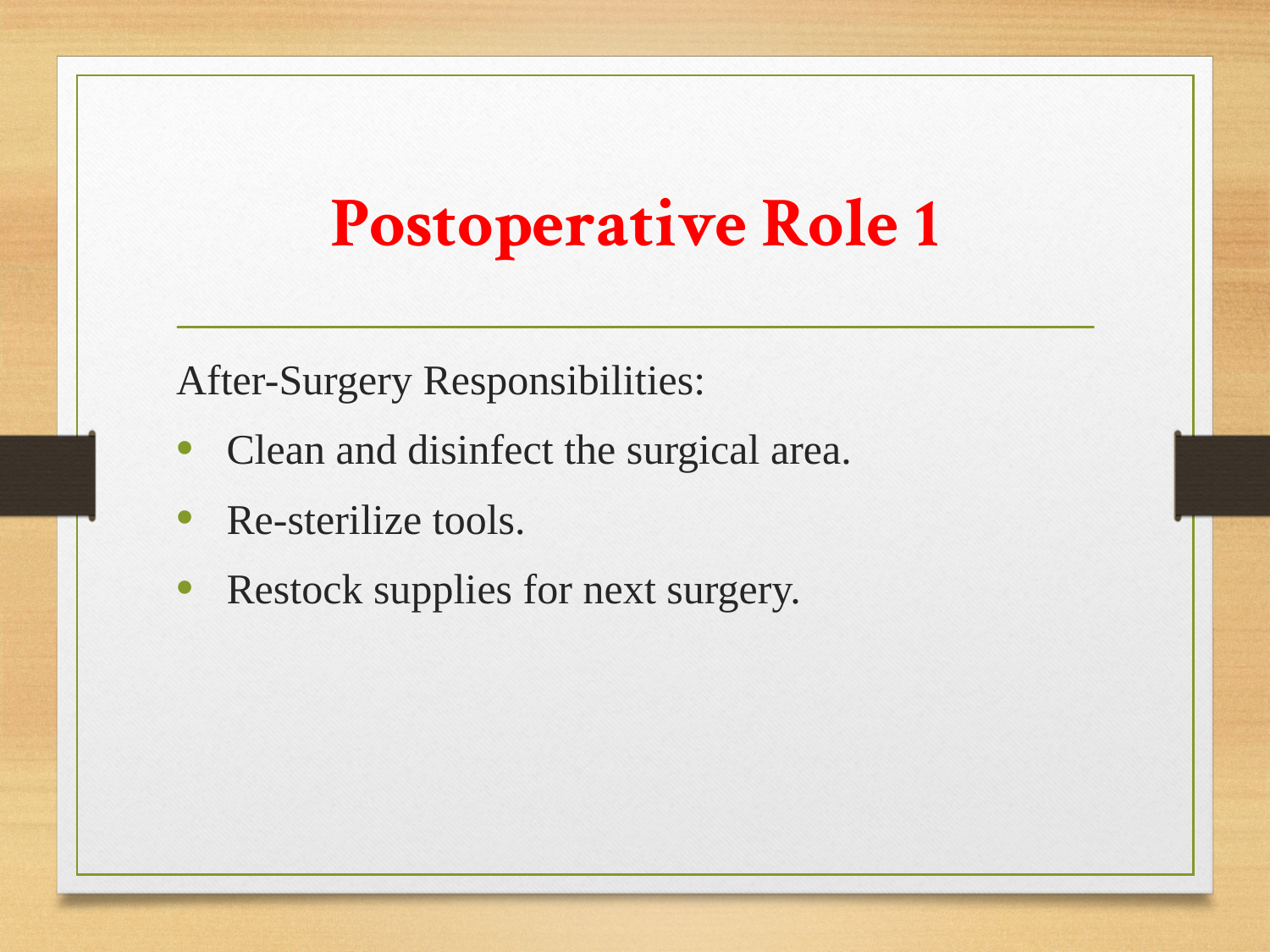

# Postoperative Role 1
After-Surgery Responsibilities:
 Clean and disinfect the surgical area.
 Re-sterilize tools.
 Restock supplies for next surgery.